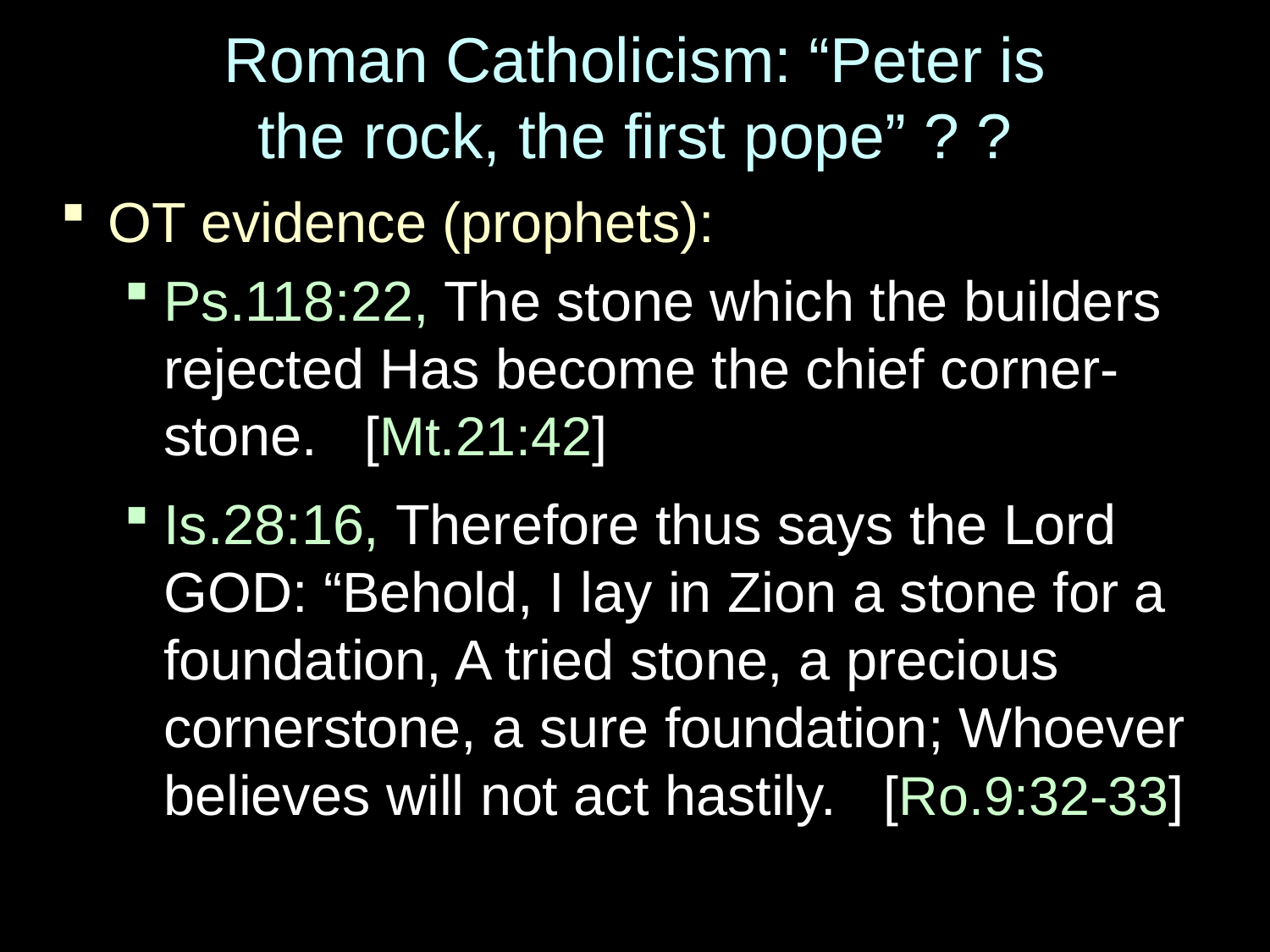

# Roman Catholicism: “Peter is the rock, the first pope” ? ?
OT evidence (prophets):
Ps.118:22, The stone which the builders rejected Has become the chief corner-stone.   [Mt.21:42]
Is.28:16, Therefore thus says the Lord GOD: “Behold, I lay in Zion a stone for a foundation, A tried stone, a precious cornerstone, a sure foundation; Whoever believes will not act hastily.   [Ro.9:32-33]